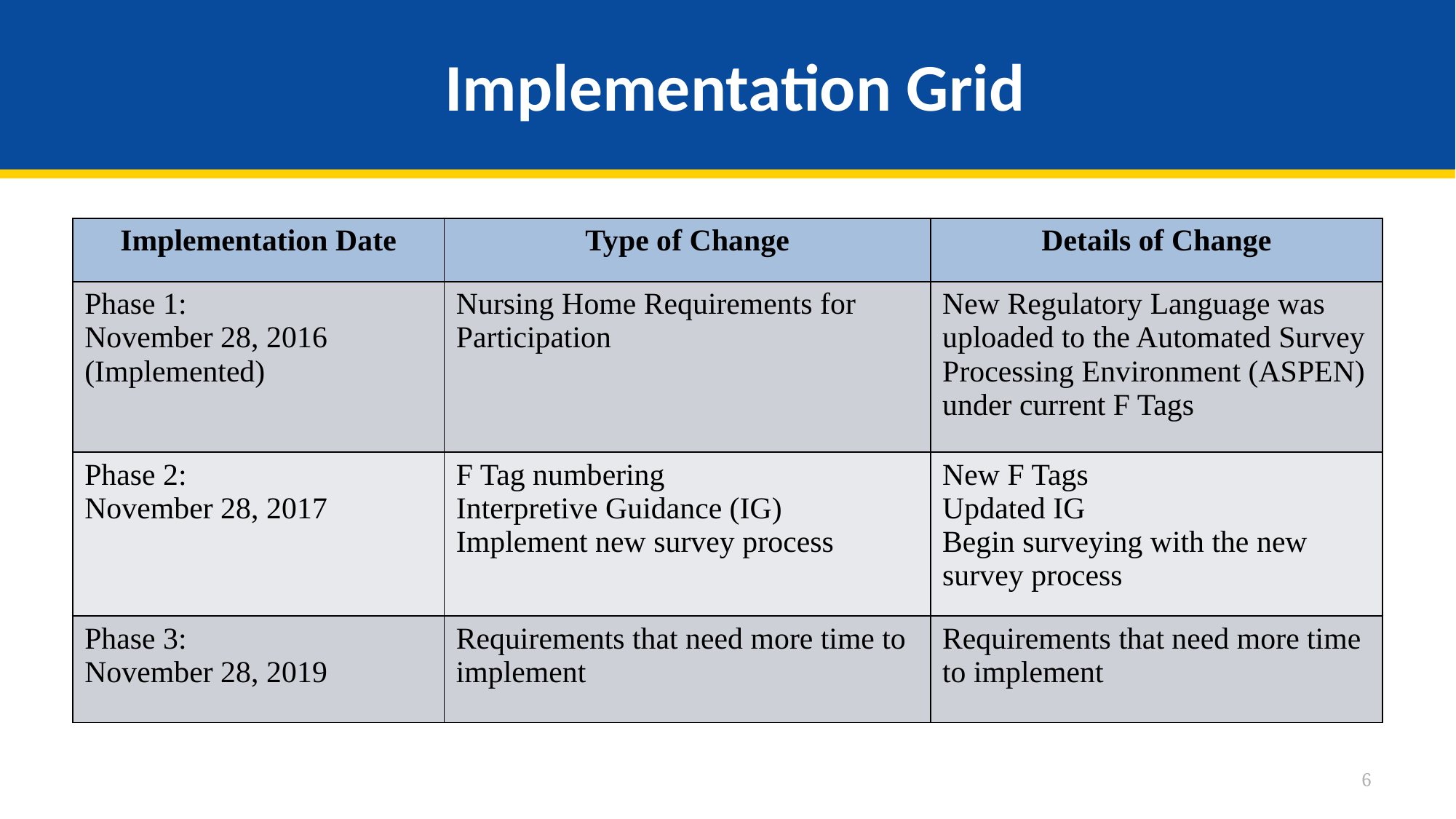

# Implementation Grid
| Implementation Date | Type of Change | Details of Change |
| --- | --- | --- |
| Phase 1: November 28, 2016 (Implemented) | Nursing Home Requirements for Participation | New Regulatory Language was uploaded to the Automated Survey Processing Environment (ASPEN) under current F Tags |
| Phase 2: November 28, 2017 | F Tag numbering Interpretive Guidance (IG) Implement new survey process | New F Tags Updated IG Begin surveying with the new survey process |
| Phase 3: November 28, 2019 | Requirements that need more time to implement | Requirements that need more time to implement |
6